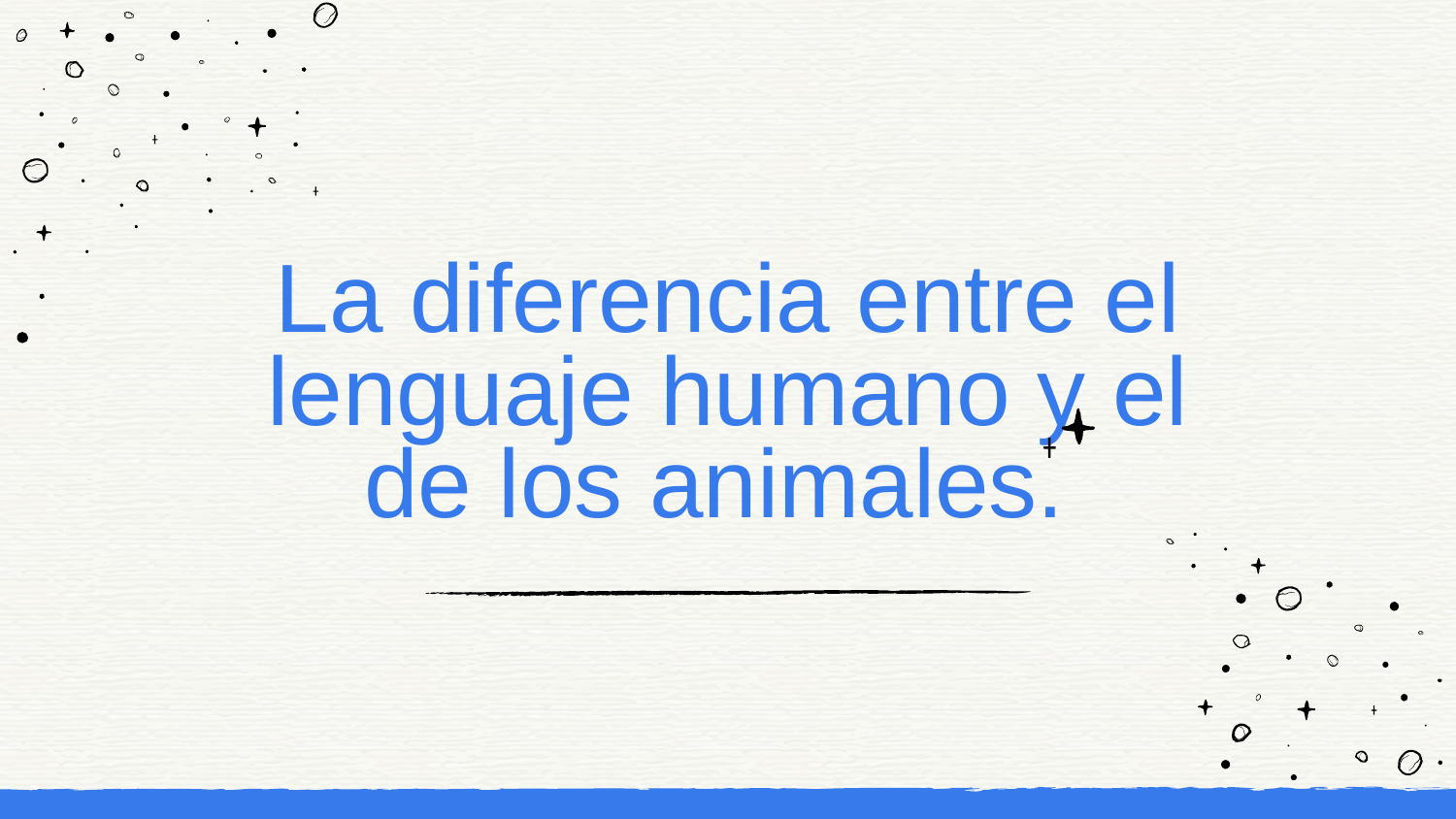

# La diferencia entre el lenguaje humano y el de los animales.